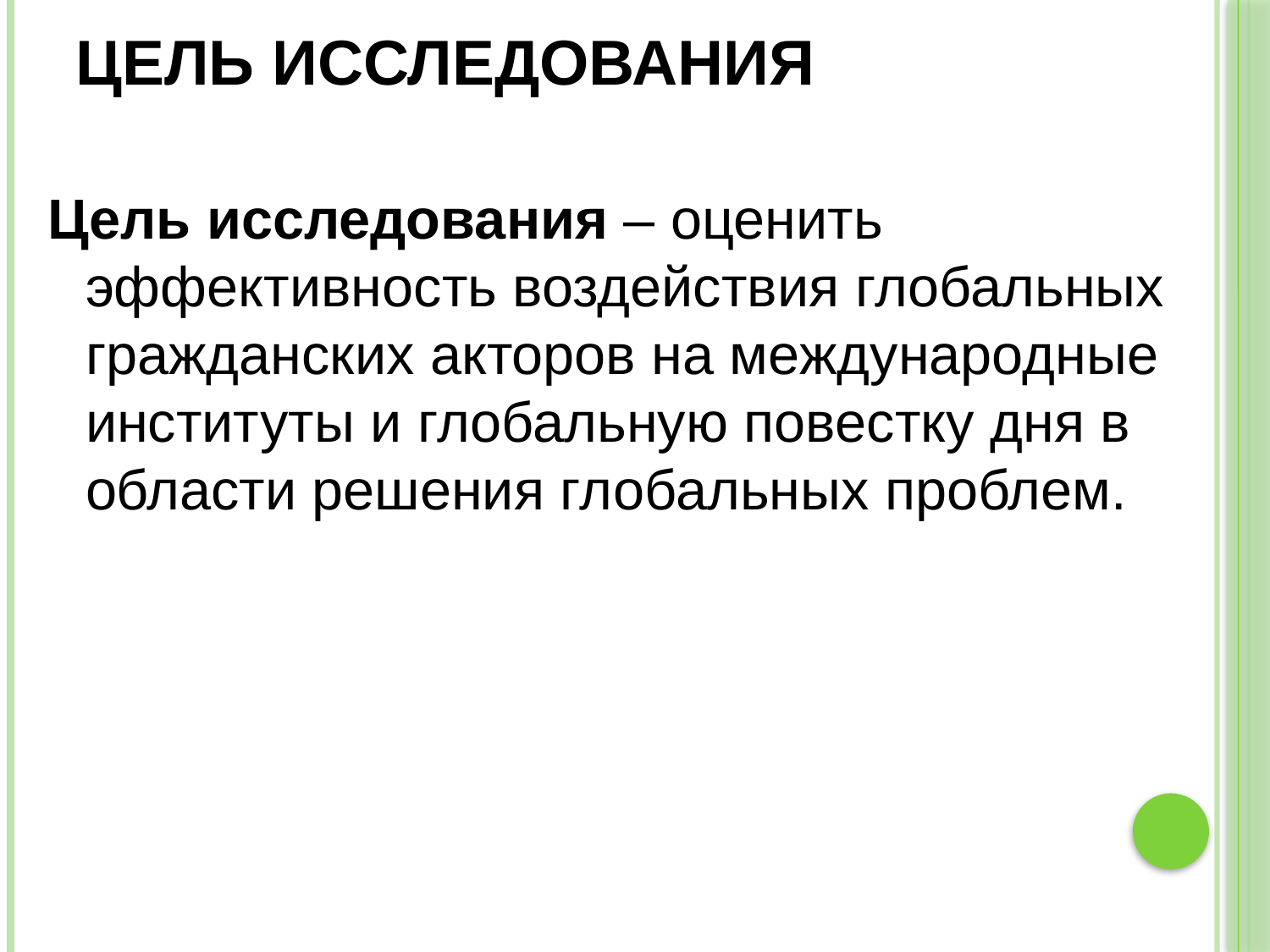

# Цель исследования
Цель исследования – оценить эффективность воздействия глобальных гражданских акторов на международные институты и глобальную повестку дня в области решения глобальных проблем.